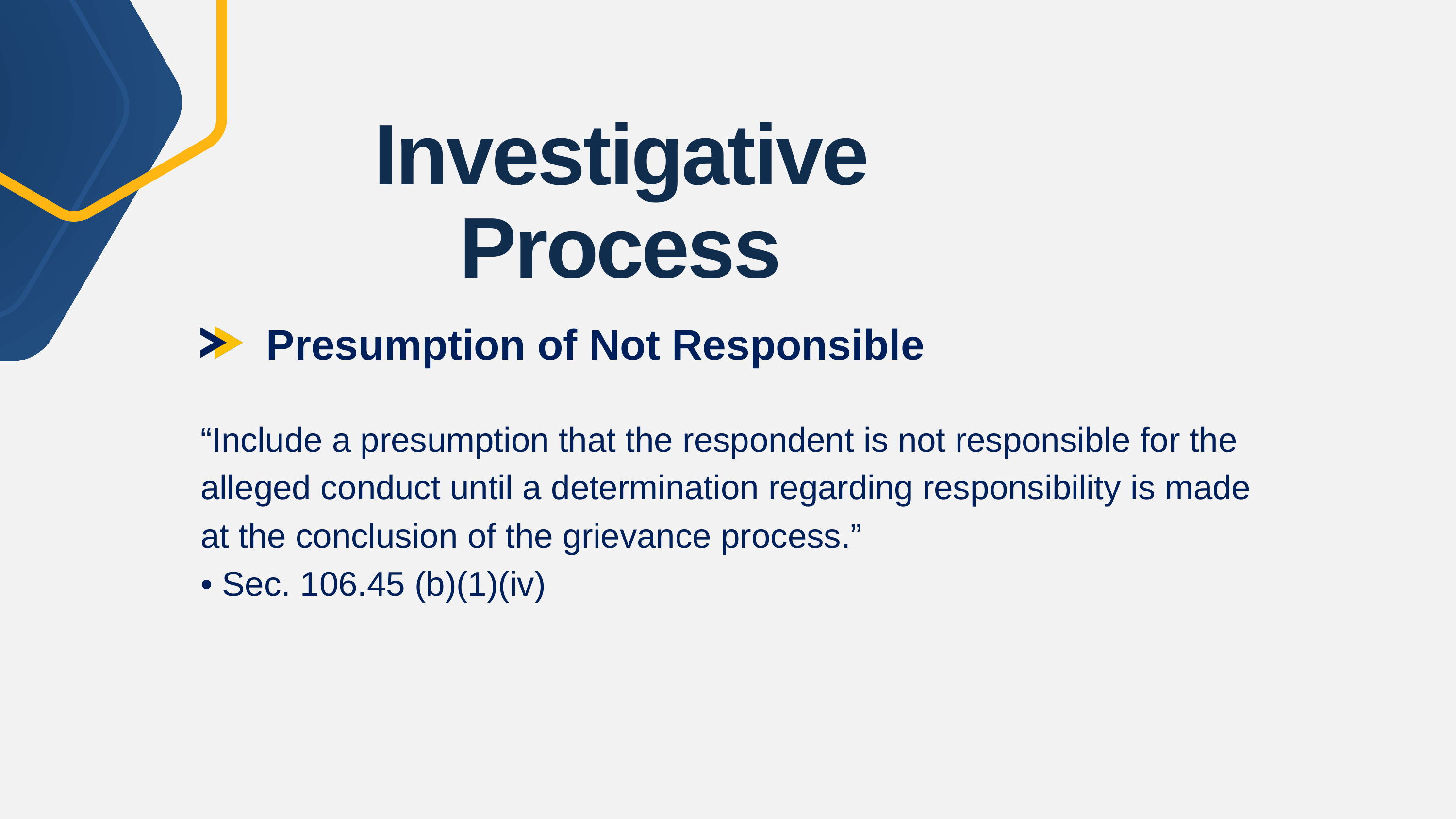

Investigative Process
Presumption of Not Responsible

“Include a presumption that the respondent is not responsible for the alleged conduct until a determination regarding responsibility is made at the conclusion of the grievance process.”
• Sec. 106.45 (b)(1)(iv)